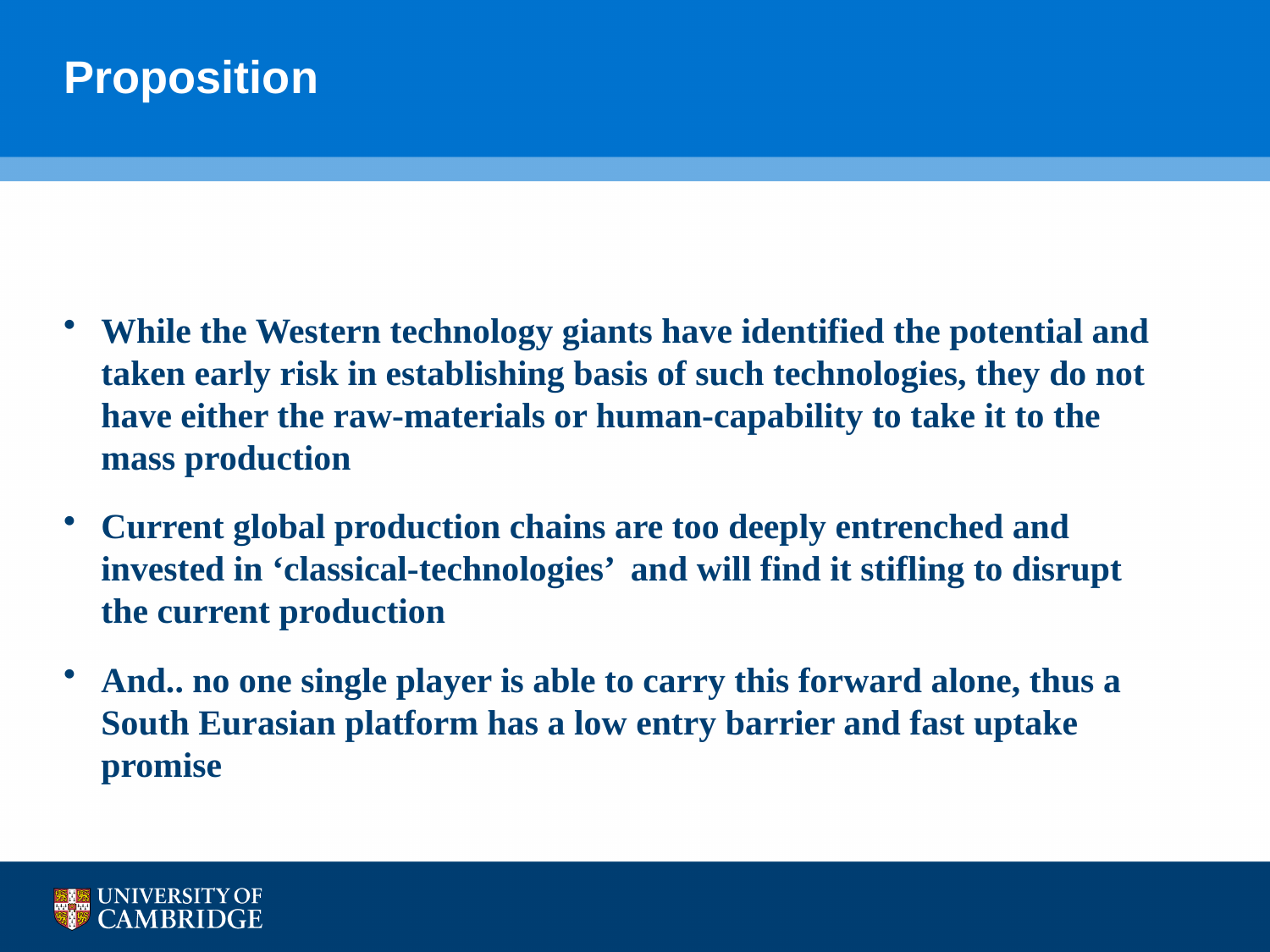

# Proposition
While the Western technology giants have identified the potential and taken early risk in establishing basis of such technologies, they do not have either the raw-materials or human-capability to take it to the mass production
Current global production chains are too deeply entrenched and invested in ‘classical-technologies’  and will find it stifling to disrupt the current production
And.. no one single player is able to carry this forward alone, thus a South Eurasian platform has a low entry barrier and fast uptake promise